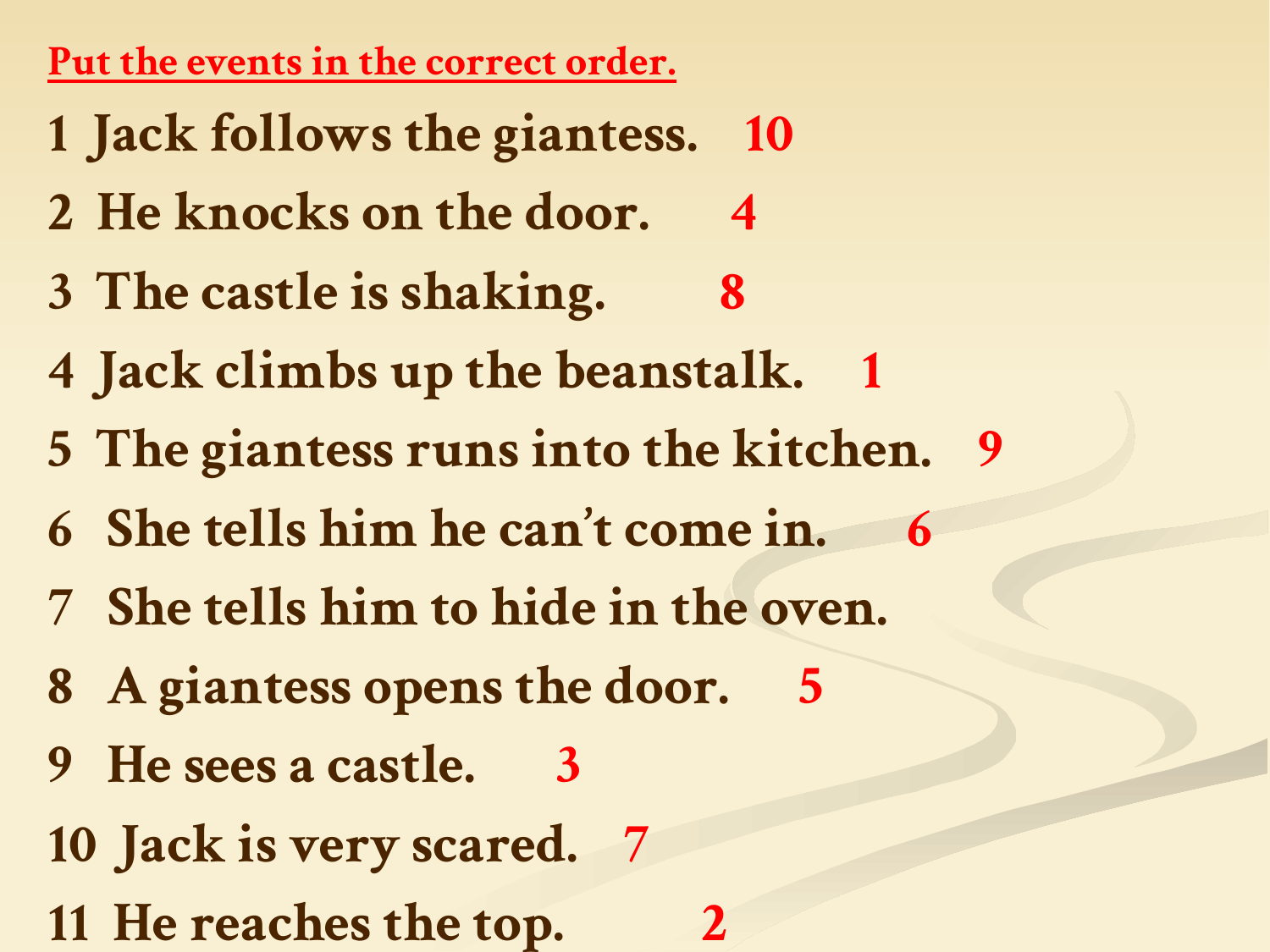

Put the events in the correct order.
1  Jack follows the giantess.    10
2  He knocks on the door.       4
3  The castle is shaking.          8
4  Jack climbs up the beanstalk.     1
5  The giantess runs into the kitchen.    9
6   She tells him he can’t come in.       6
7   She tells him to hide in the oven.
8   A giantess opens the door.      5
9   He sees a castle.       3
10  Jack is very scared.    7
11  He reaches the top.            2
12  She closes the oven door and wits for her husband.